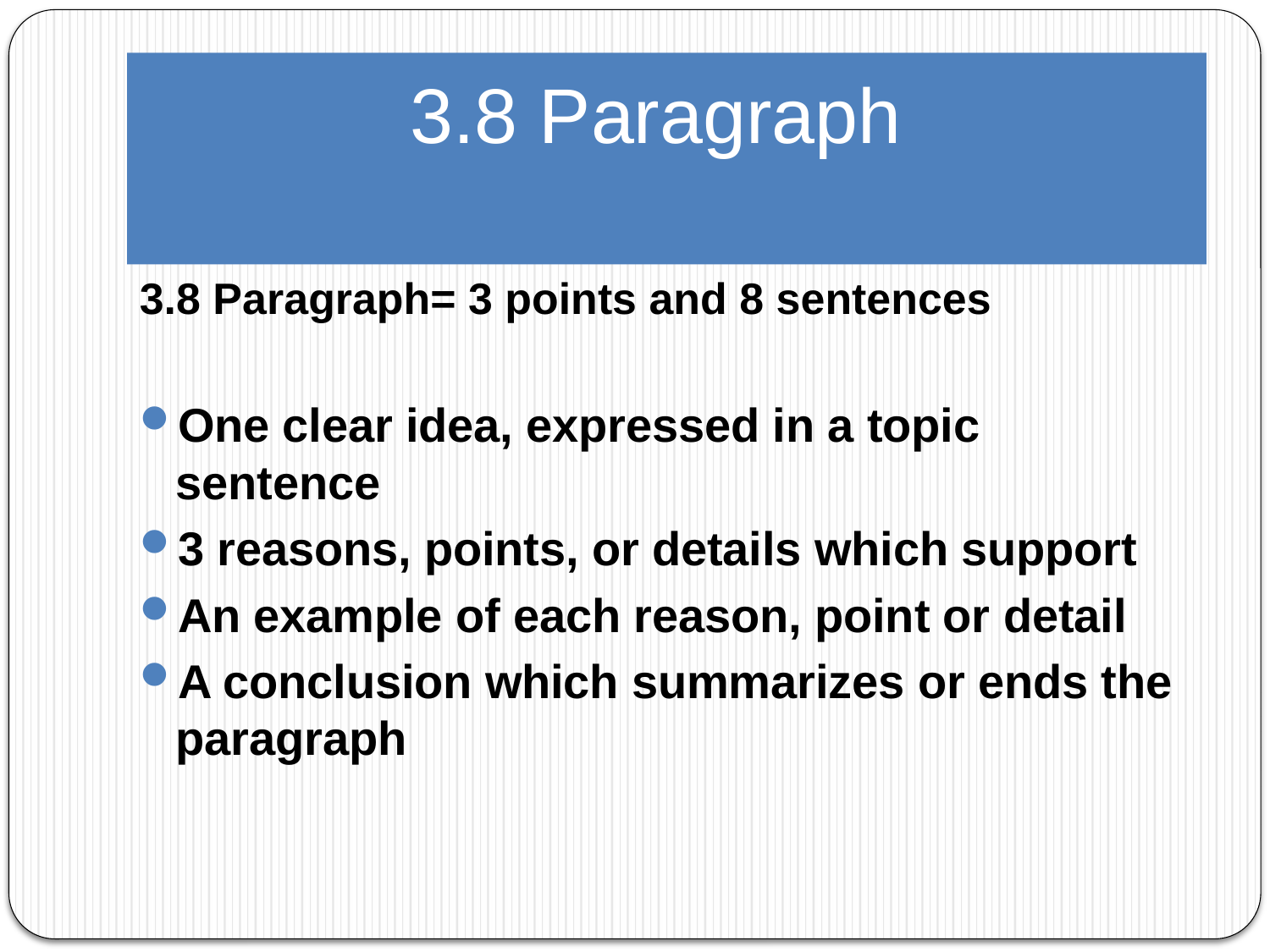

# 3.8 Paragraph

3.8 Paragraph= 3 points and 8 sentences

One clear idea, expressed in a topic sentence
3 reasons, points, or details which support
An example of each reason, point or detail
A conclusion which summarizes or ends the paragraph